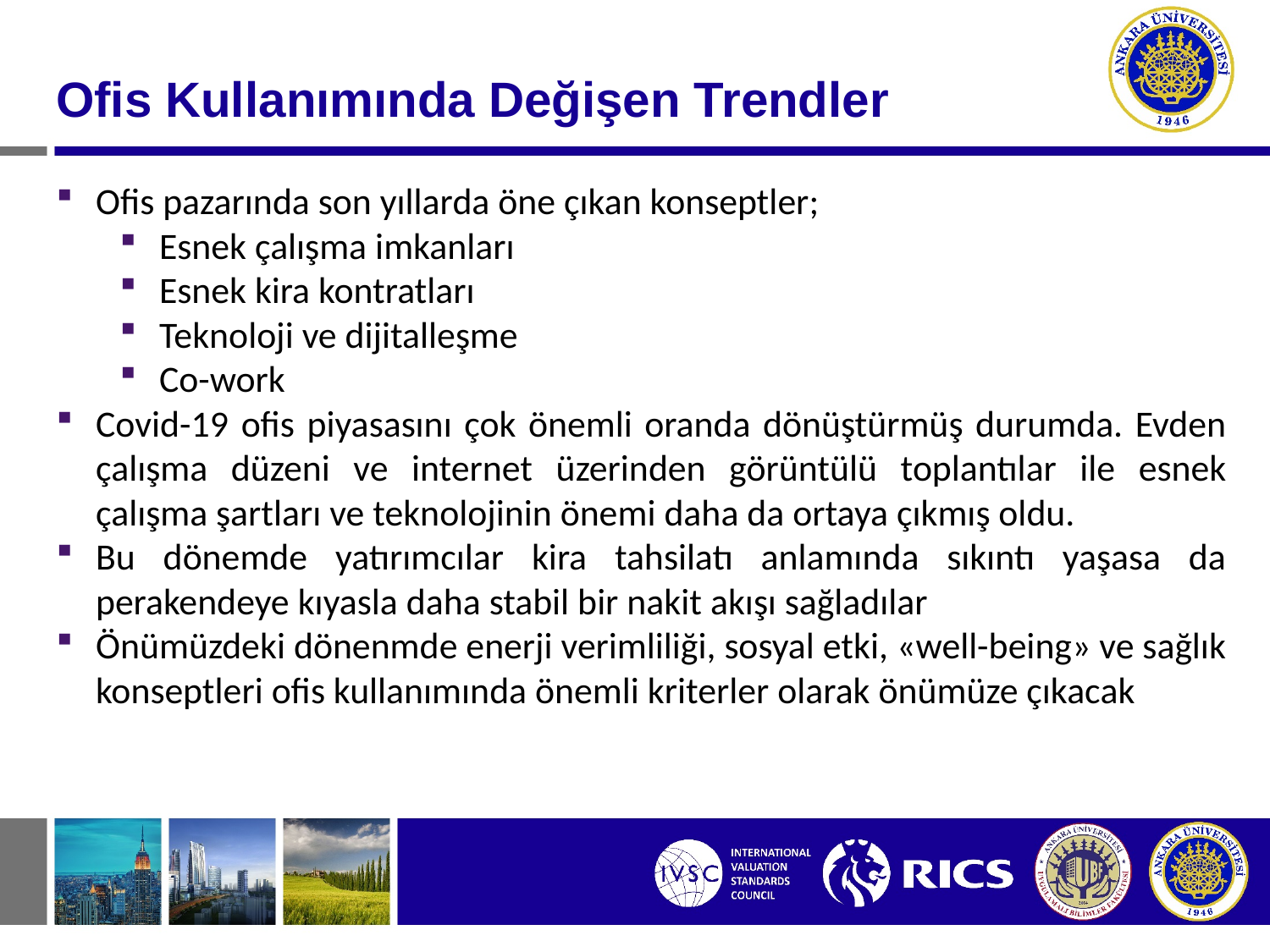

#
Ofis Kullanımında Değişen Trendler
Ofis pazarında son yıllarda öne çıkan konseptler;
Esnek çalışma imkanları
Esnek kira kontratları
Teknoloji ve dijitalleşme
Co-work
Covid-19 ofis piyasasını çok önemli oranda dönüştürmüş durumda. Evden çalışma düzeni ve internet üzerinden görüntülü toplantılar ile esnek çalışma şartları ve teknolojinin önemi daha da ortaya çıkmış oldu.
Bu dönemde yatırımcılar kira tahsilatı anlamında sıkıntı yaşasa da perakendeye kıyasla daha stabil bir nakit akışı sağladılar
Önümüzdeki dönenmde enerji verimliliği, sosyal etki, «well-being» ve sağlık konseptleri ofis kullanımında önemli kriterler olarak önümüze çıkacak